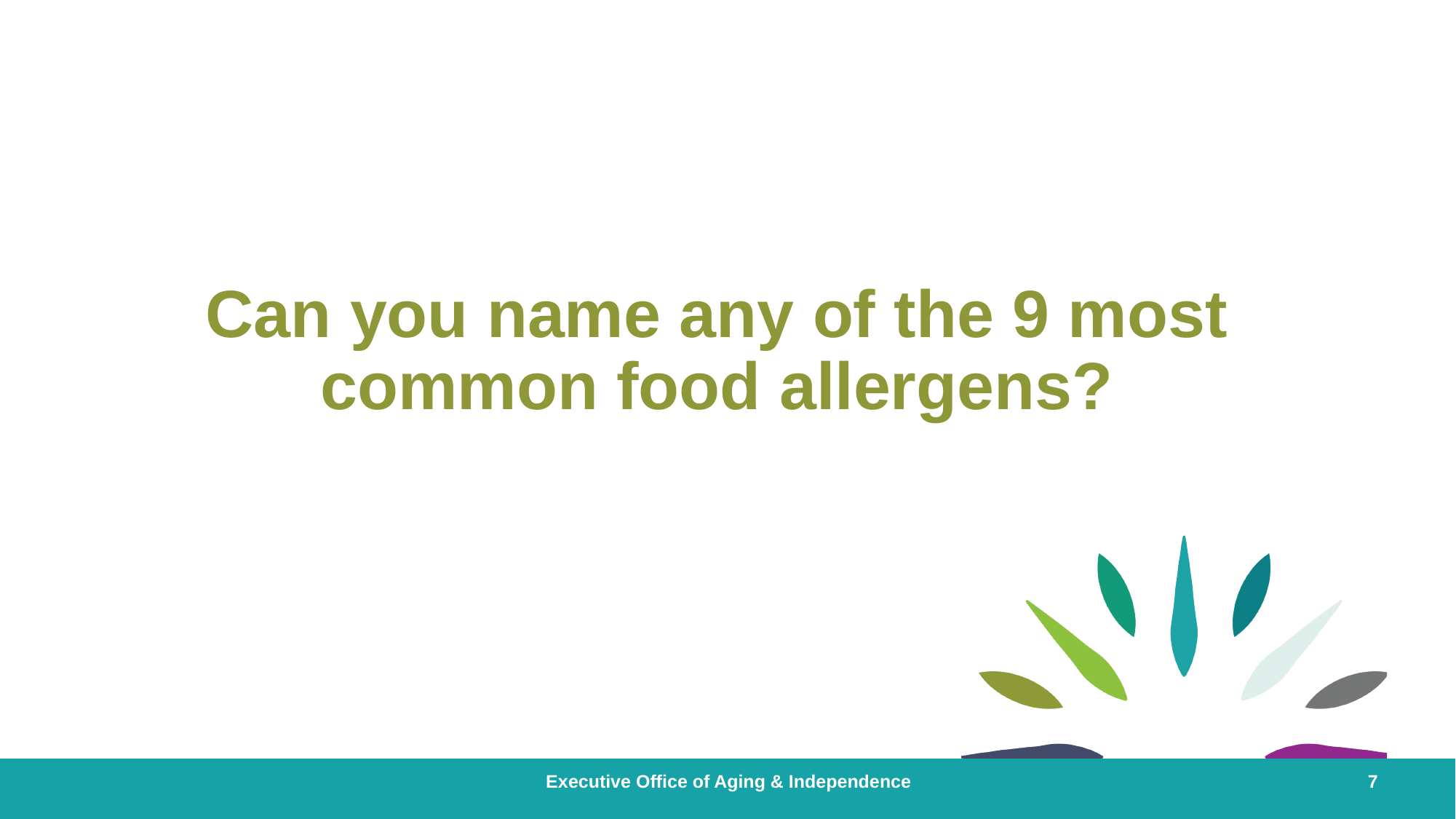

# Can you name any of the 9 most common food allergens?